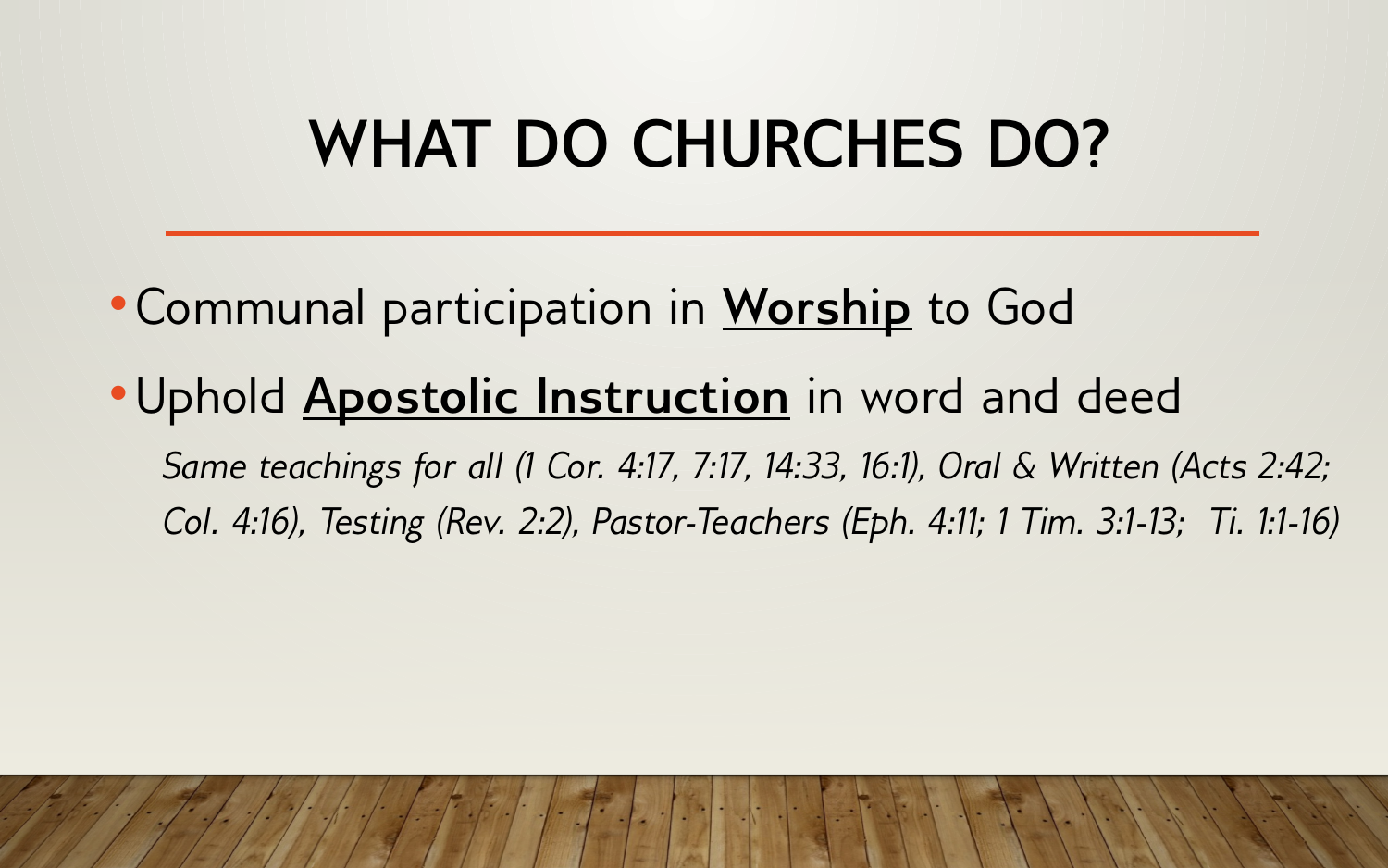

# What Do Churches Do?
Communal participation in Worship to God
Uphold Apostolic Instruction in word and deed
Same teachings for all (1 Cor. 4:17, 7:17, 14:33, 16:1), Oral & Written (Acts 2:42; Col. 4:16), Testing (Rev. 2:2), Pastor-Teachers (Eph. 4:11; 1 Tim. 3:1-13;  Ti. 1:1-16)